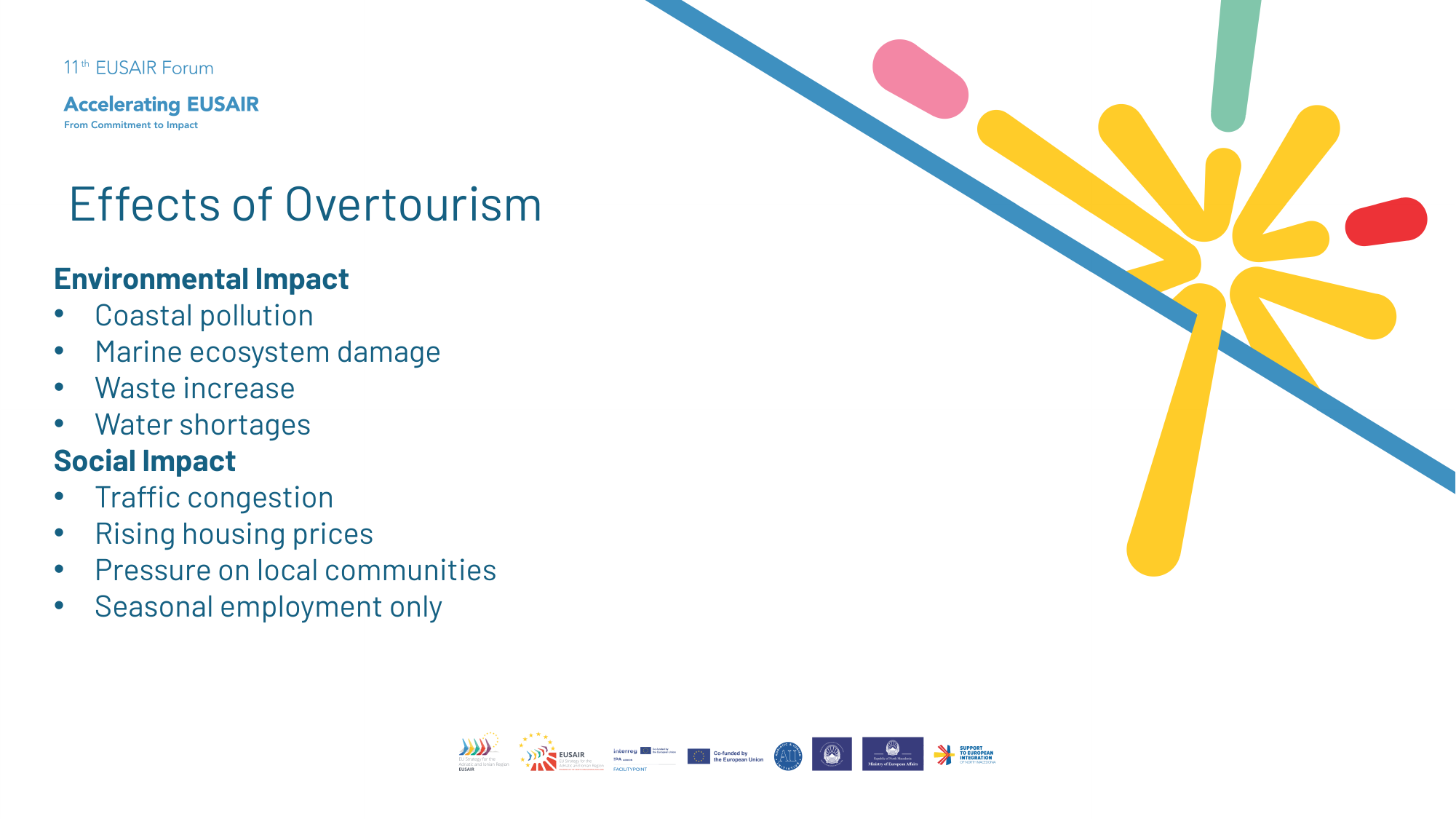

Effects of Overtourism
Environmental Impact
Coastal pollution
Marine ecosystem damage
Waste increase
Water shortages
Social Impact
Traffic congestion
Rising housing prices
Pressure on local communities
Seasonal employment only